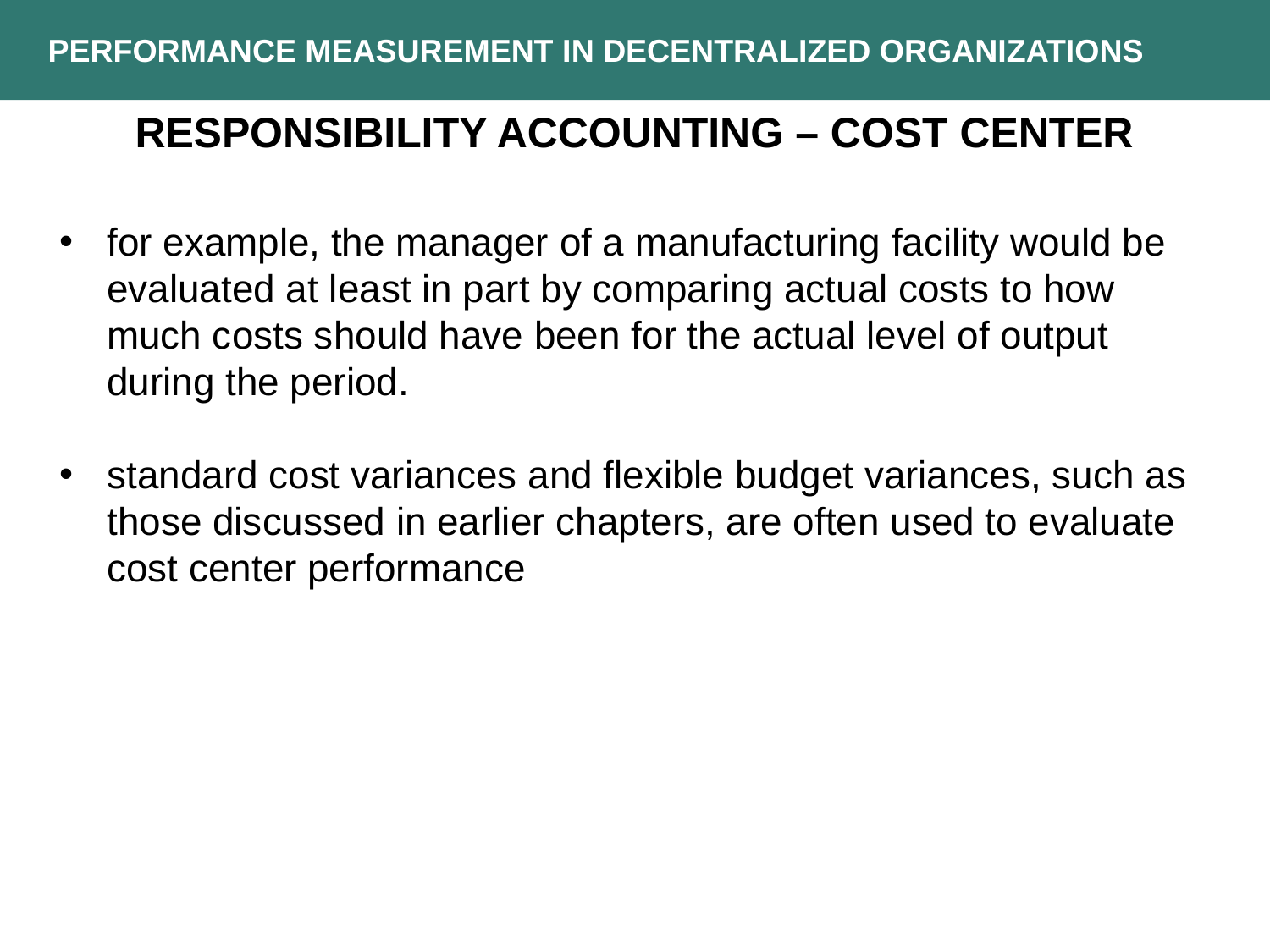

PERFORMANCE MEASUREMENT IN DECENTRALIZED ORGANIZATIONS
RESPONSIBILITY ACCOUNTING – COST CENTER
for example, the manager of a manufacturing facility would be evaluated at least in part by comparing actual costs to how much costs should have been for the actual level of output during the period.

standard cost variances and flexible budget variances, such as those discussed in earlier chapters, are often used to evaluate cost center performance